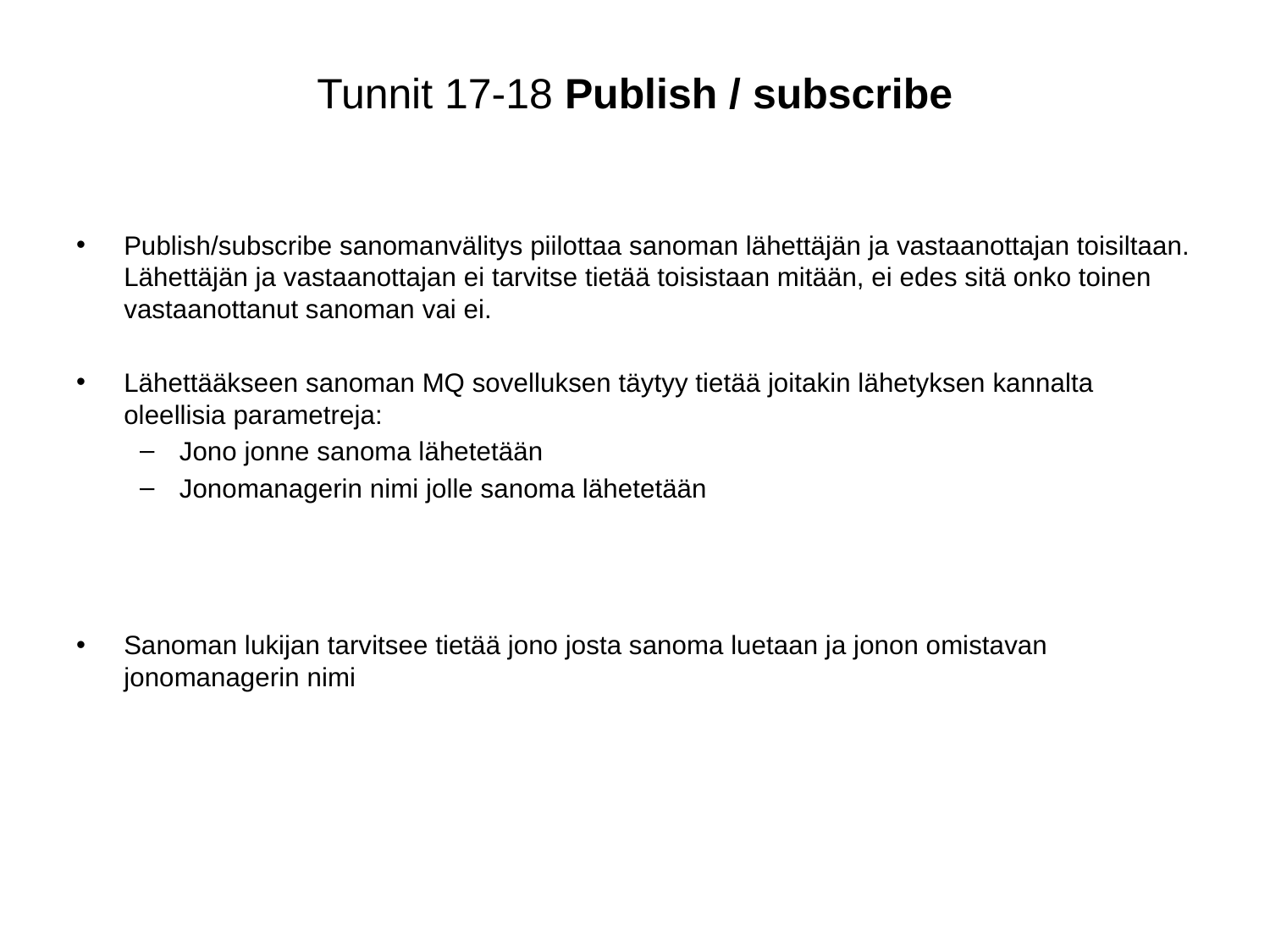

# Tunnit 17-18 Publish / subscribe
Publish/subscribe sanomanvälitys piilottaa sanoman lähettäjän ja vastaanottajan toisiltaan. Lähettäjän ja vastaanottajan ei tarvitse tietää toisistaan mitään, ei edes sitä onko toinen vastaanottanut sanoman vai ei.

Lähettääkseen sanoman MQ sovelluksen täytyy tietää joitakin lähetyksen kannalta oleellisia parametreja:
Jono jonne sanoma lähetetään
Jonomanagerin nimi jolle sanoma lähetetään

Sanoman lukijan tarvitsee tietää jono josta sanoma luetaan ja jonon omistavan jonomanagerin nimi